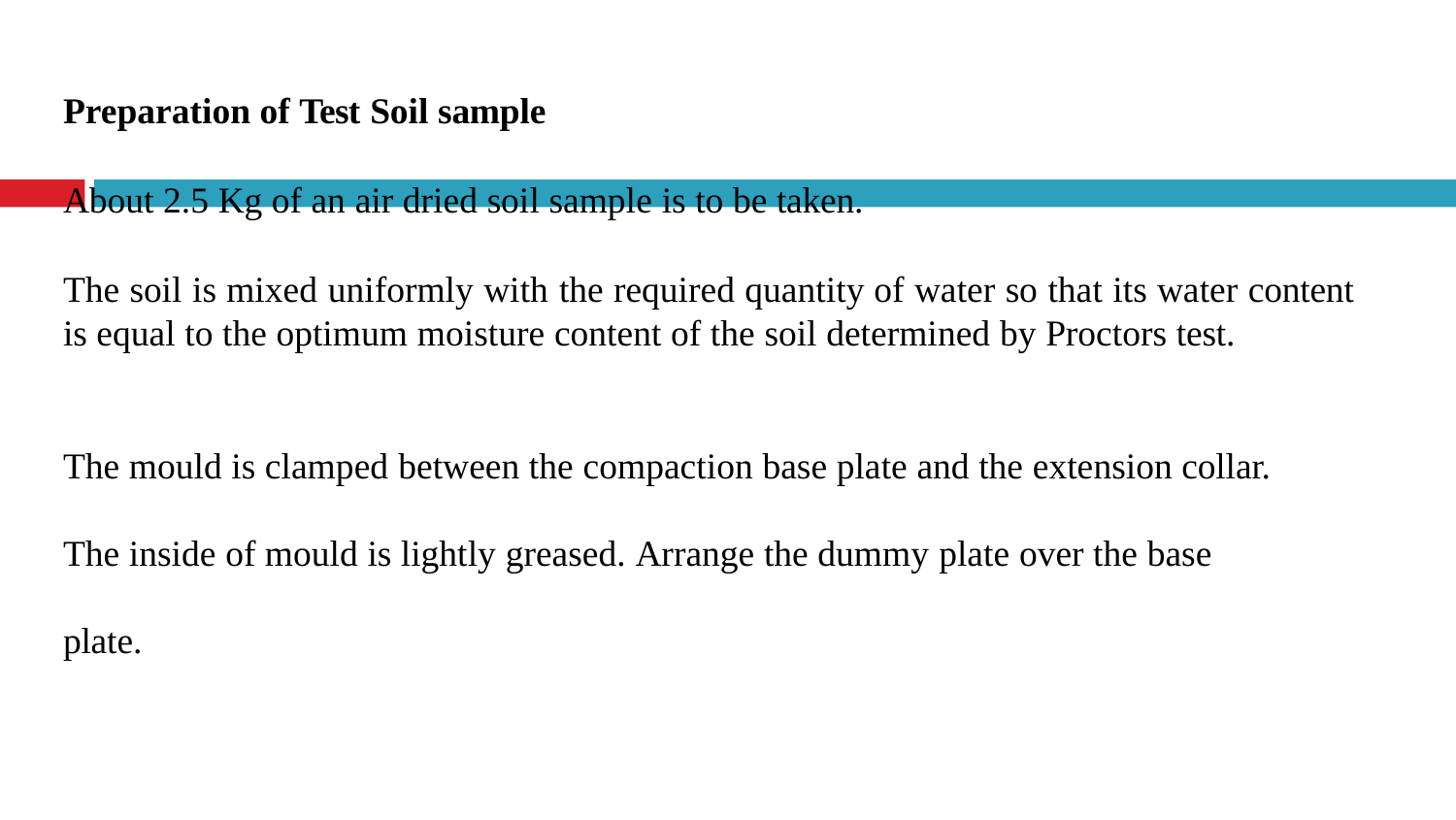

Preparation of Test Soil sample

About 2.5 Kg of an air dried soil sample is to be taken.

The soil is mixed uniformly with the required quantity of water so that its water content
is equal to the optimum moisture content of the soil determined by Proctors test.

The mould is clamped between the compaction base plate and the extension collar. The inside of mould is lightly greased. Arrange the dummy plate over the base plate.